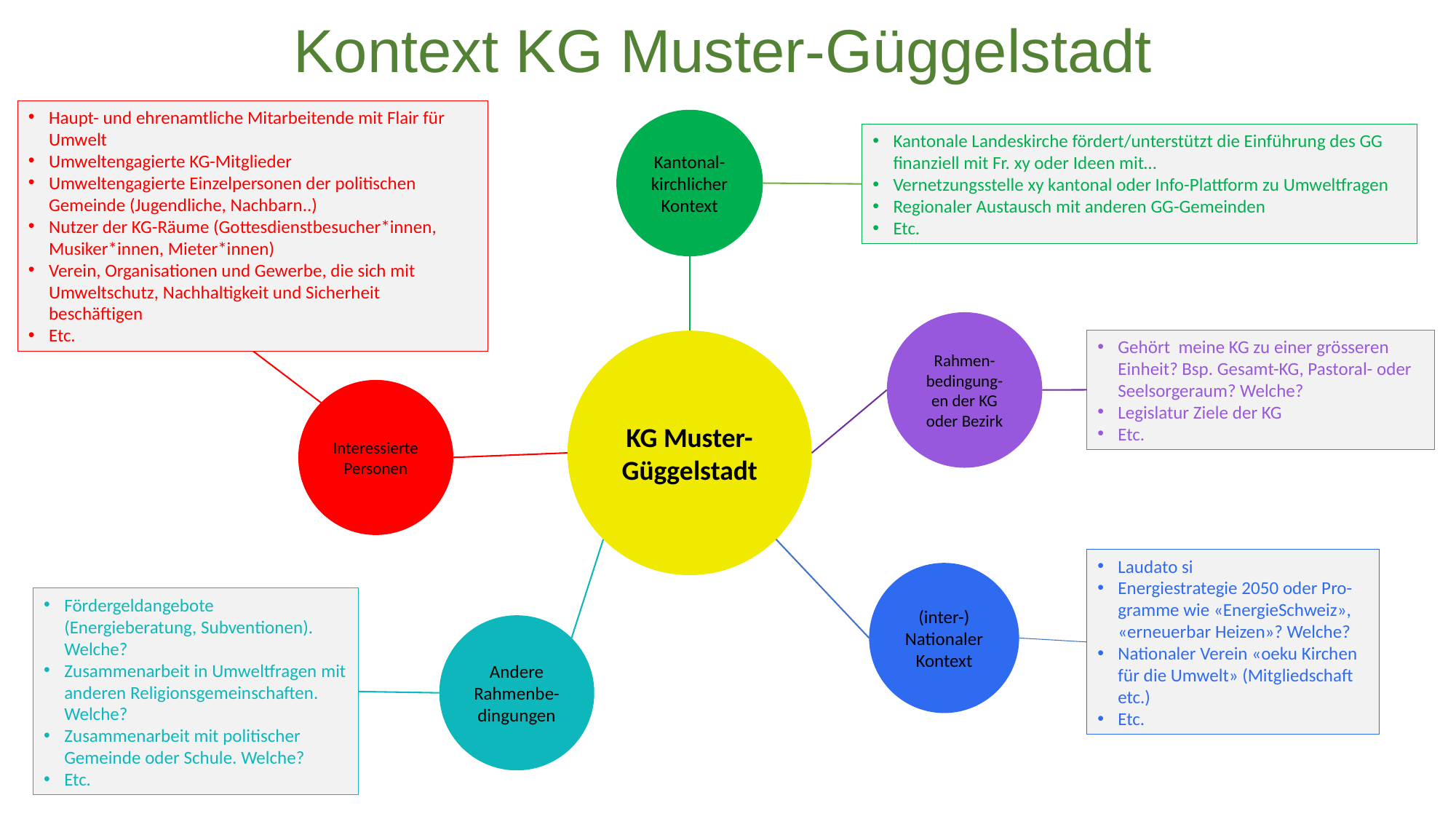

Kontext KG Muster-Güggelstadt
Haupt- und ehrenamtliche Mitarbeitende mit Flair für Umwelt
Umweltengagierte KG-Mitglieder
Umweltengagierte Einzelpersonen der politischen Gemeinde (Jugendliche, Nachbarn..)
Nutzer der KG-Räume (Gottesdienstbesucher*innen, Musiker*innen, Mieter*innen)
Verein, Organisationen und Gewerbe, die sich mit Umweltschutz, Nachhaltigkeit und Sicherheit beschäftigen
Etc.
Kantonal- kirchlicher Kontext
Kantonale Landeskirche fördert/unterstützt die Einführung des GG finanziell mit Fr. xy oder Ideen mit…
Vernetzungsstelle xy kantonal oder Info-Plattform zu Umweltfragen
Regionaler Austausch mit anderen GG-Gemeinden
Etc.
Rahmen-bedingung-en der KG oder Bezirk
Gehört  meine KG zu einer grösseren Einheit? Bsp. Gesamt-KG, Pastoral- oder Seelsorgeraum? Welche?
Legislatur Ziele der KG
Etc.
KG Muster-Güggelstadt
Interessierte Personen
Laudato si
Energiestrategie 2050 oder Pro-gramme wie «EnergieSchweiz», «erneuerbar Heizen»? Welche?
Nationaler Verein «oeku Kirchen für die Umwelt» (Mitgliedschaft etc.)
Etc.
(inter-) Nationaler Kontext
Fördergeldangebote (Energieberatung, Subventionen). Welche?
Zusammenarbeit in Umweltfragen mit anderen Religionsgemeinschaften.  Welche?
Zusammenarbeit mit politischer Gemeinde oder Schule. Welche?
Etc.
Andere Rahmenbe-dingungen